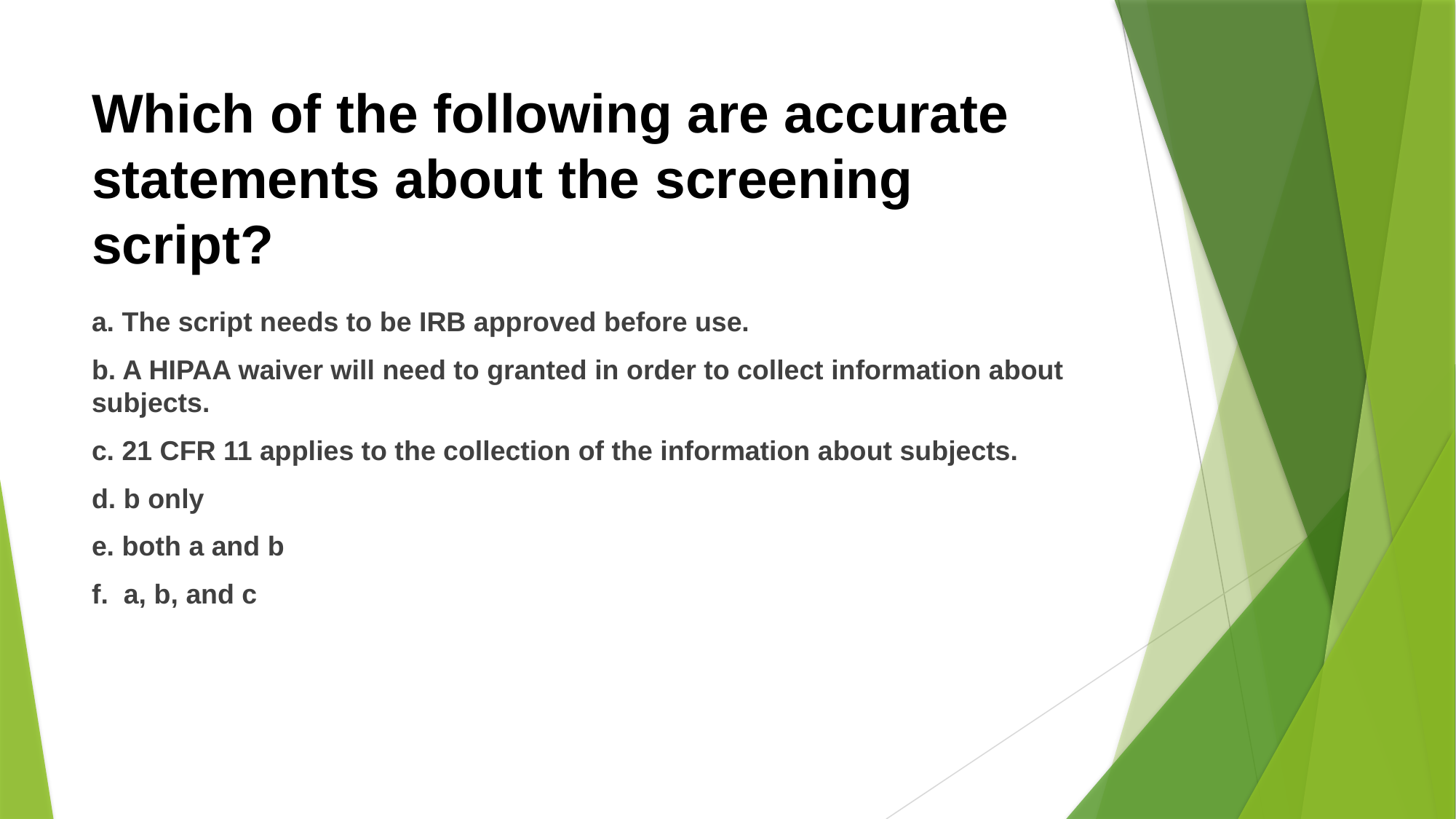

# Which of the following are accurate statements about the screening script?
a. The script needs to be IRB approved before use.
b. A HIPAA waiver will need to granted in order to collect information about subjects.
c. 21 CFR 11 applies to the collection of the information about subjects.
d. b only
e. both a and b
f.  a, b, and c